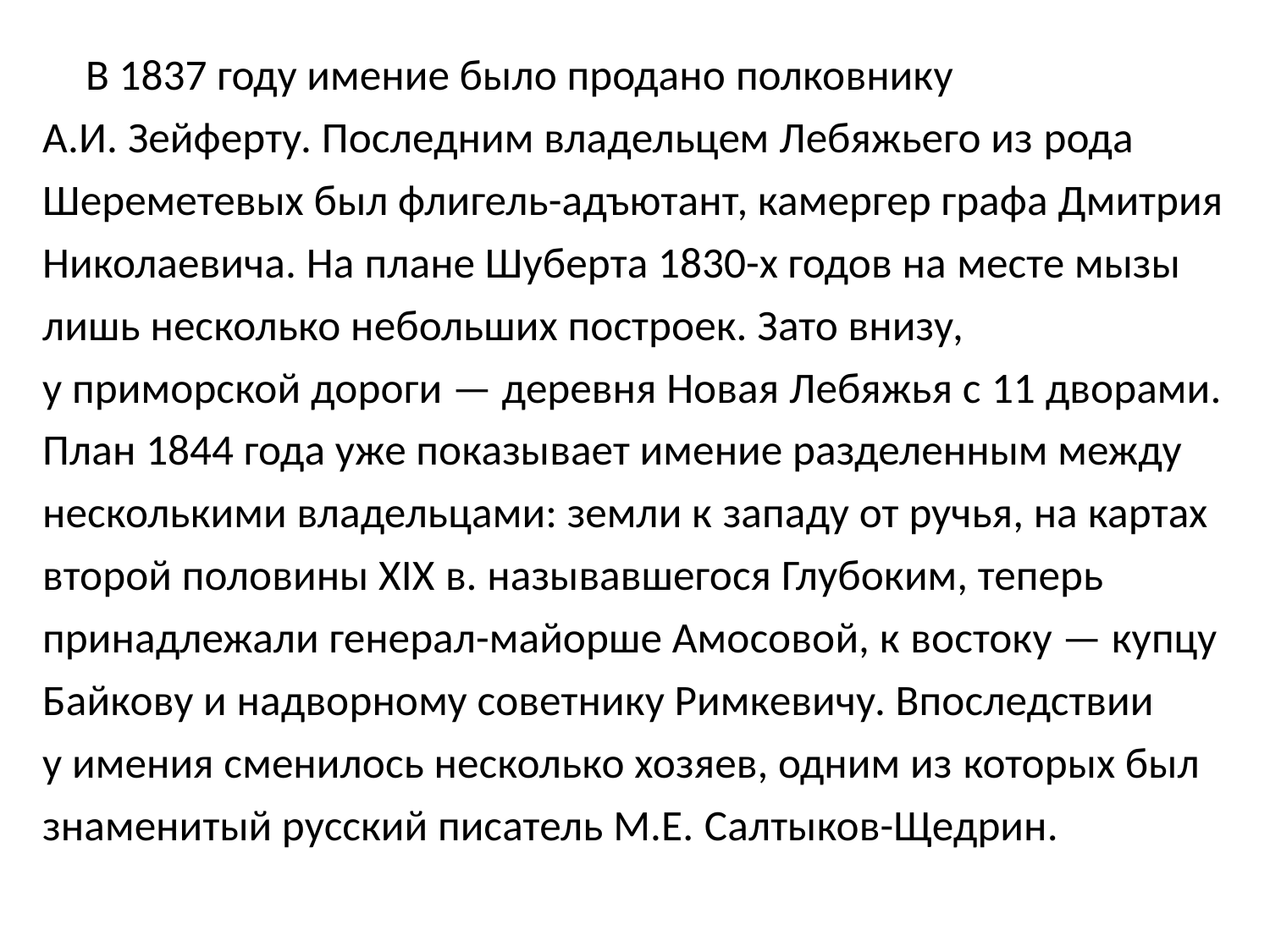

В 1837 году имение было продано полковнику А.И. Зейферту. Последним владельцем Лебяжьего из рода Шереметевых был флигель-адъютант, камергер графа Дмитрия Николаевича. На плане Шуберта 1830-х годов на месте мызы лишь несколько небольших построек. Зато внизу, у приморской дороги — деревня Новая Лебяжья с 11 дворами. План 1844 года уже показывает имение разделенным между несколькими владельцами: земли к западу от ручья, на картах второй половины XIX в. называвшегося Глубоким, теперь принадлежали генерал-майорше Амосовой, к востоку — купцу Байкову и надворному советнику Римкевичу. Впоследствии у имения сменилось несколько хозяев, одним из которых был знаменитый русский писатель М.Е. Салтыков-Щедрин.